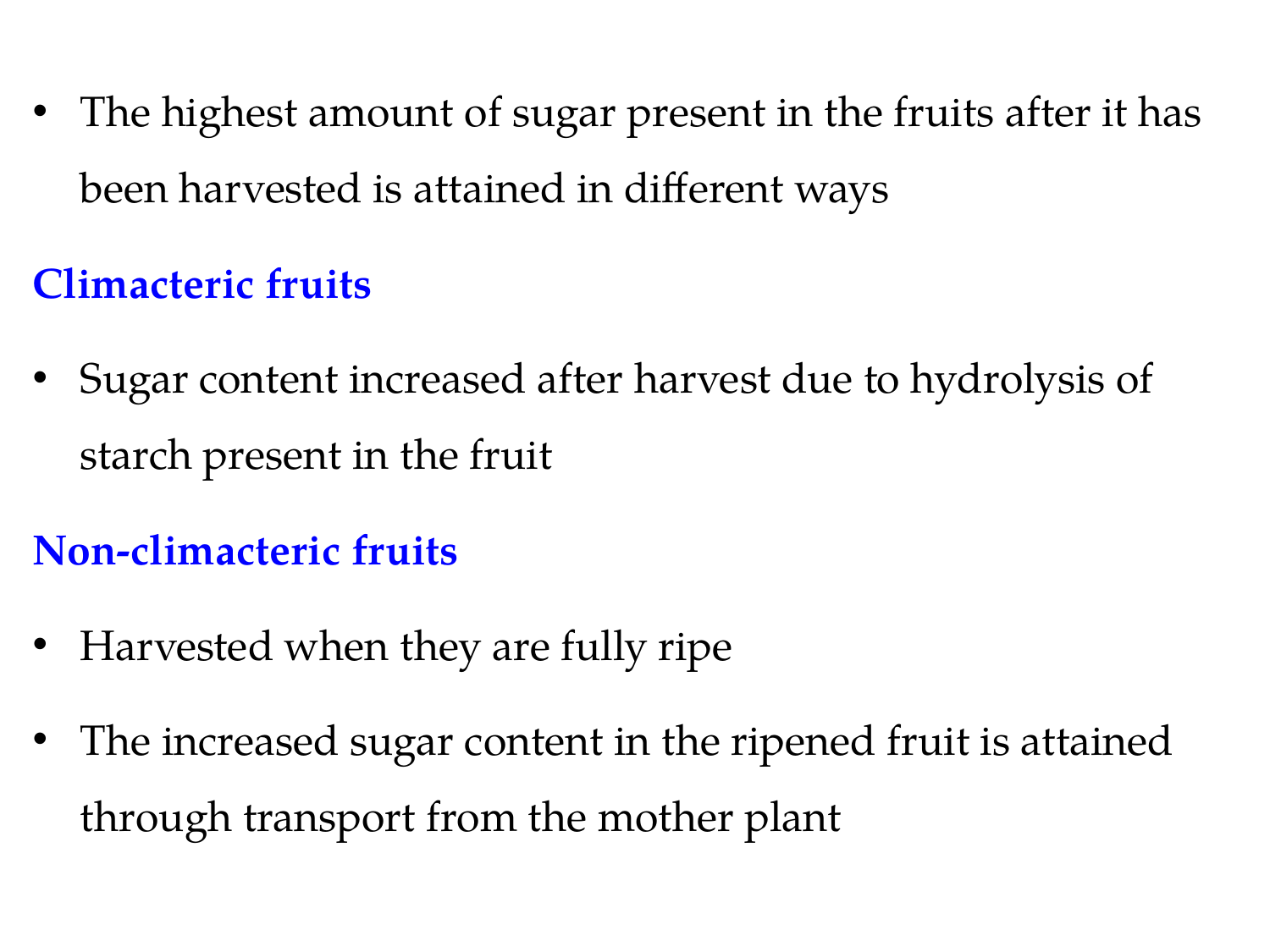

The highest amount of sugar present in the fruits after it has been harvested is attained in different ways
Climacteric fruits
Sugar content increased after harvest due to hydrolysis of starch present in the fruit
Non-climacteric fruits
Harvested when they are fully ripe
The increased sugar content in the ripened fruit is attained through transport from the mother plant